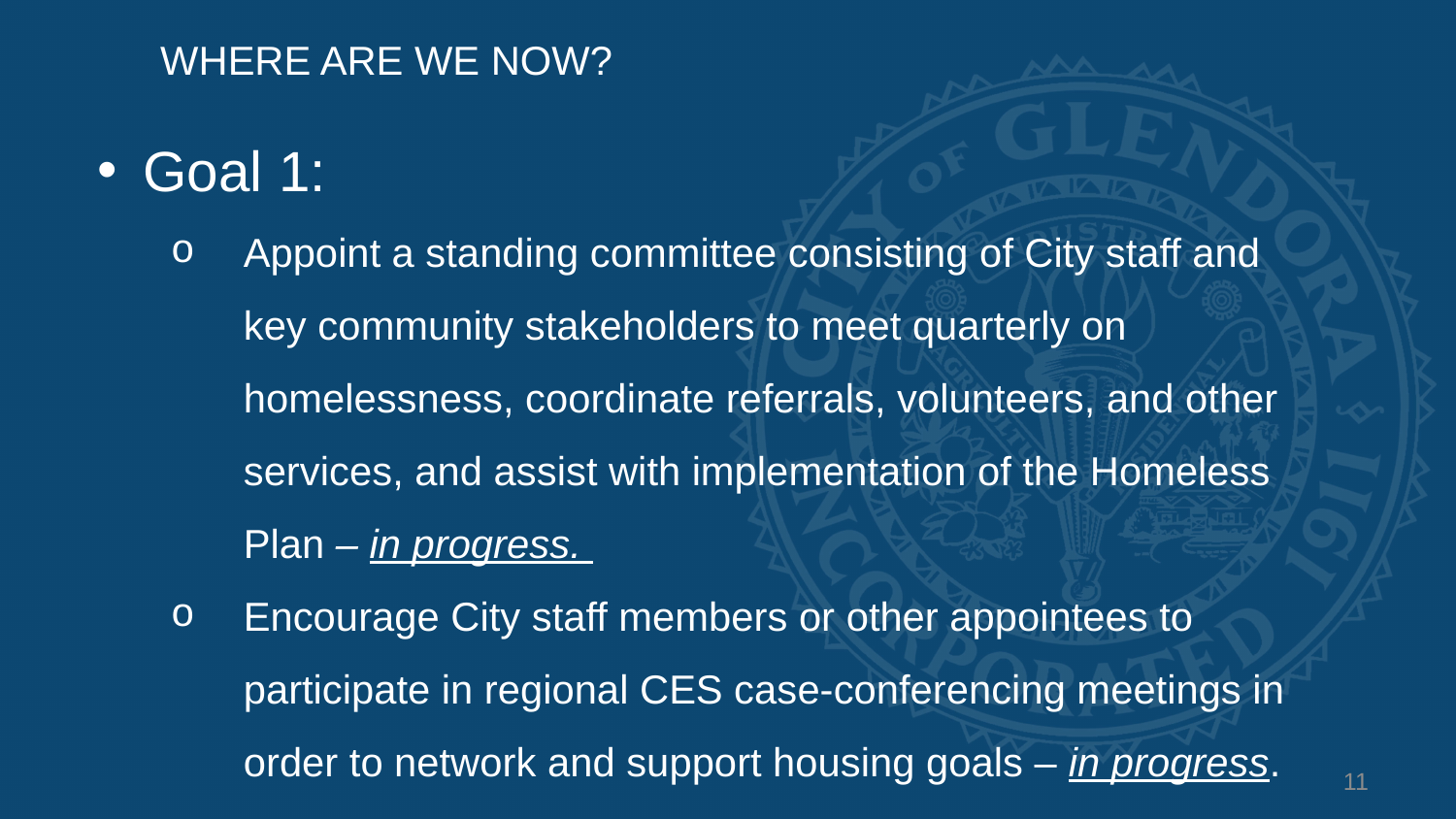

WHERE ARE WE NOW?
Goal 1:
Appoint a standing committee consisting of City staff and key community stakeholders to meet quarterly on homelessness, coordinate referrals, volunteers, and other services, and assist with implementation of the Homeless Plan – in progress.
Encourage City staff members or other appointees to participate in regional CES case-conferencing meetings in order to network and support housing goals – in progress.
11